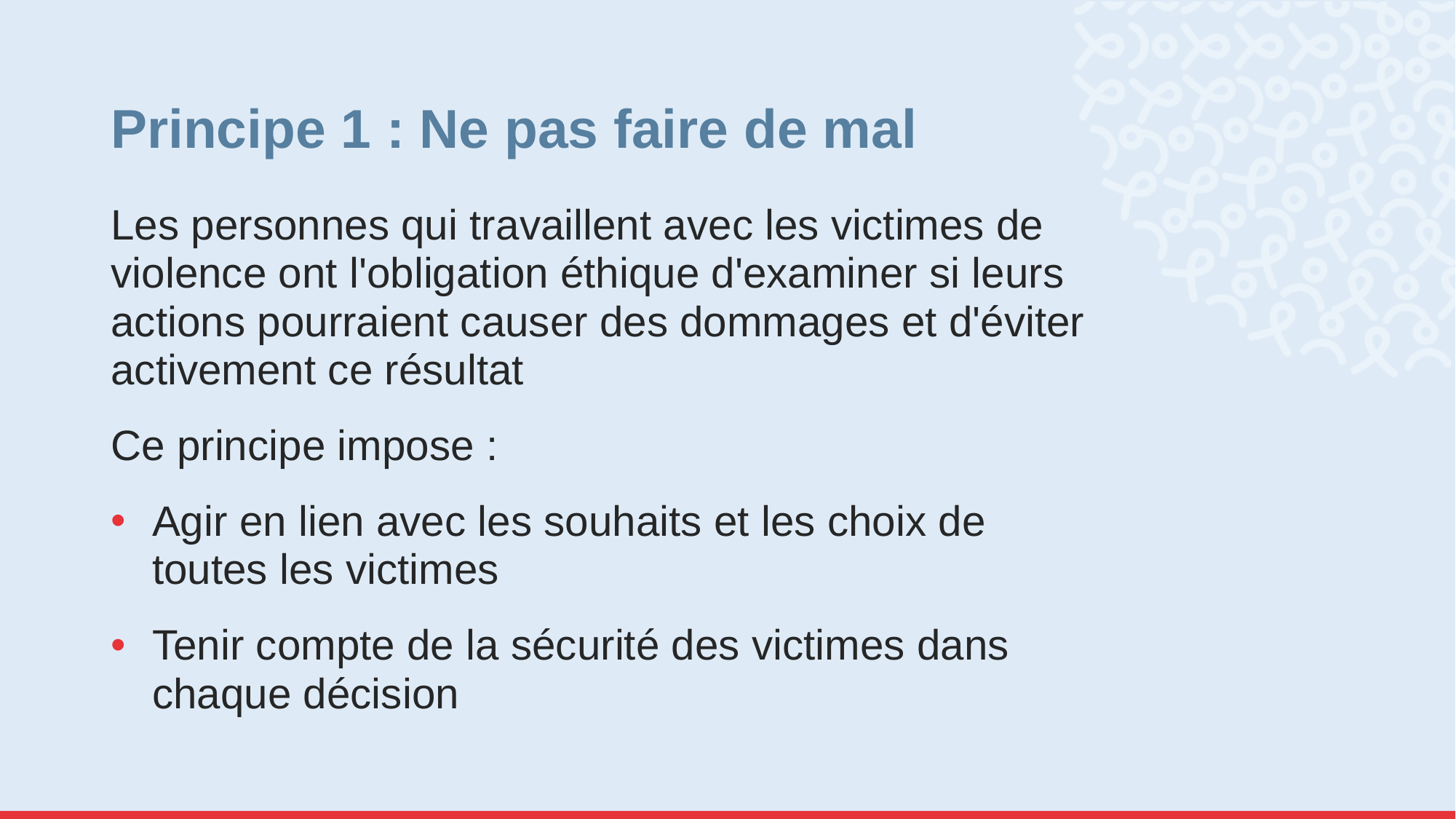

# Principe 1 : Ne pas faire de mal
Les personnes qui travaillent avec les victimes de violence ont l'obligation éthique d'examiner si leurs actions pourraient causer des dommages et d'éviter activement ce résultat
Ce principe impose :
Agir en lien avec les souhaits et les choix de toutes les victimes
Tenir compte de la sécurité des victimes dans chaque décision